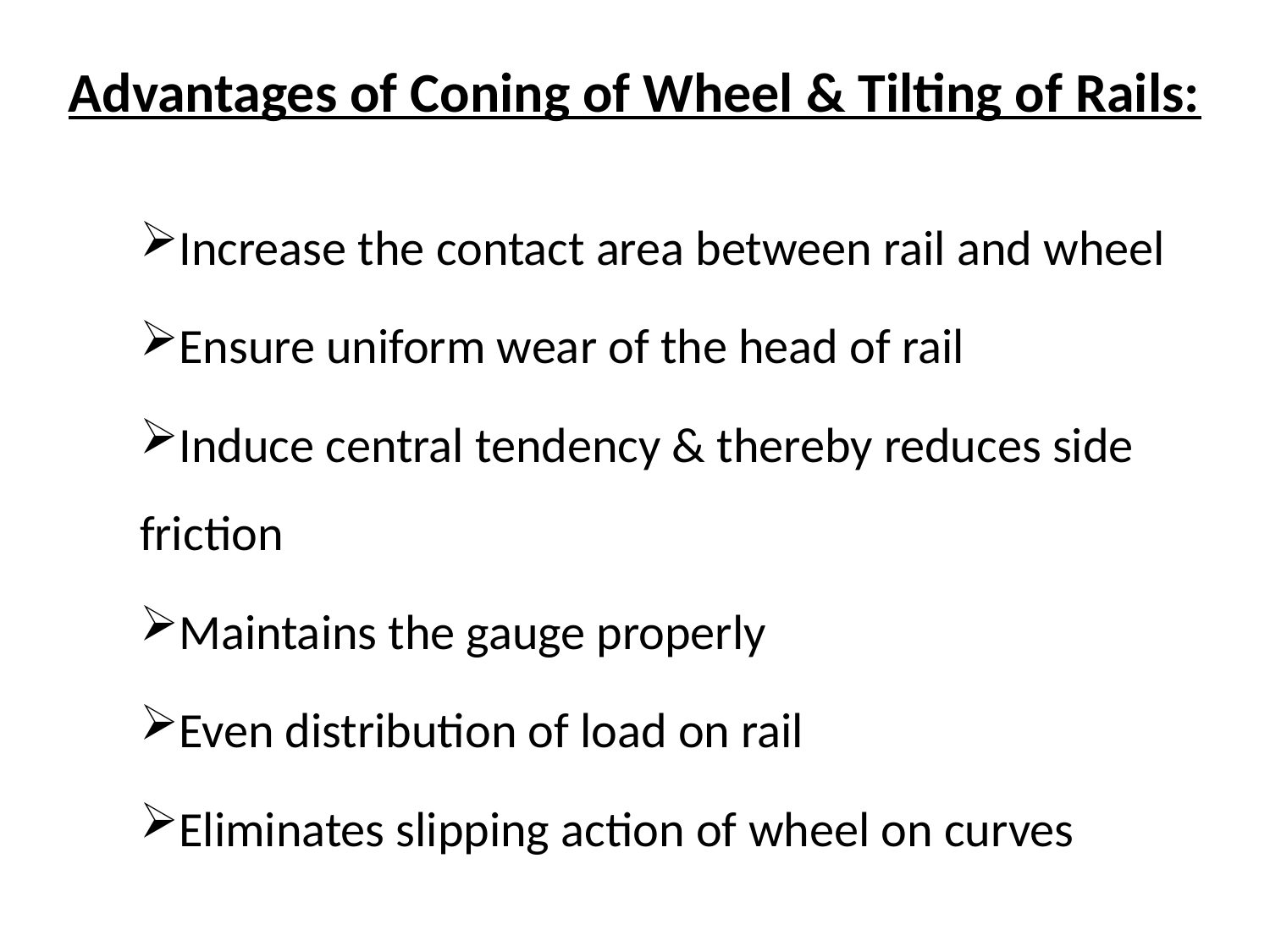

# Advantages of Coning of Wheel & Tilting of Rails:
Increase the contact area between rail and wheel
Ensure uniform wear of the head of rail
Induce central tendency & thereby reduces side friction
Maintains the gauge properly
Even distribution of load on rail
Eliminates slipping action of wheel on curves